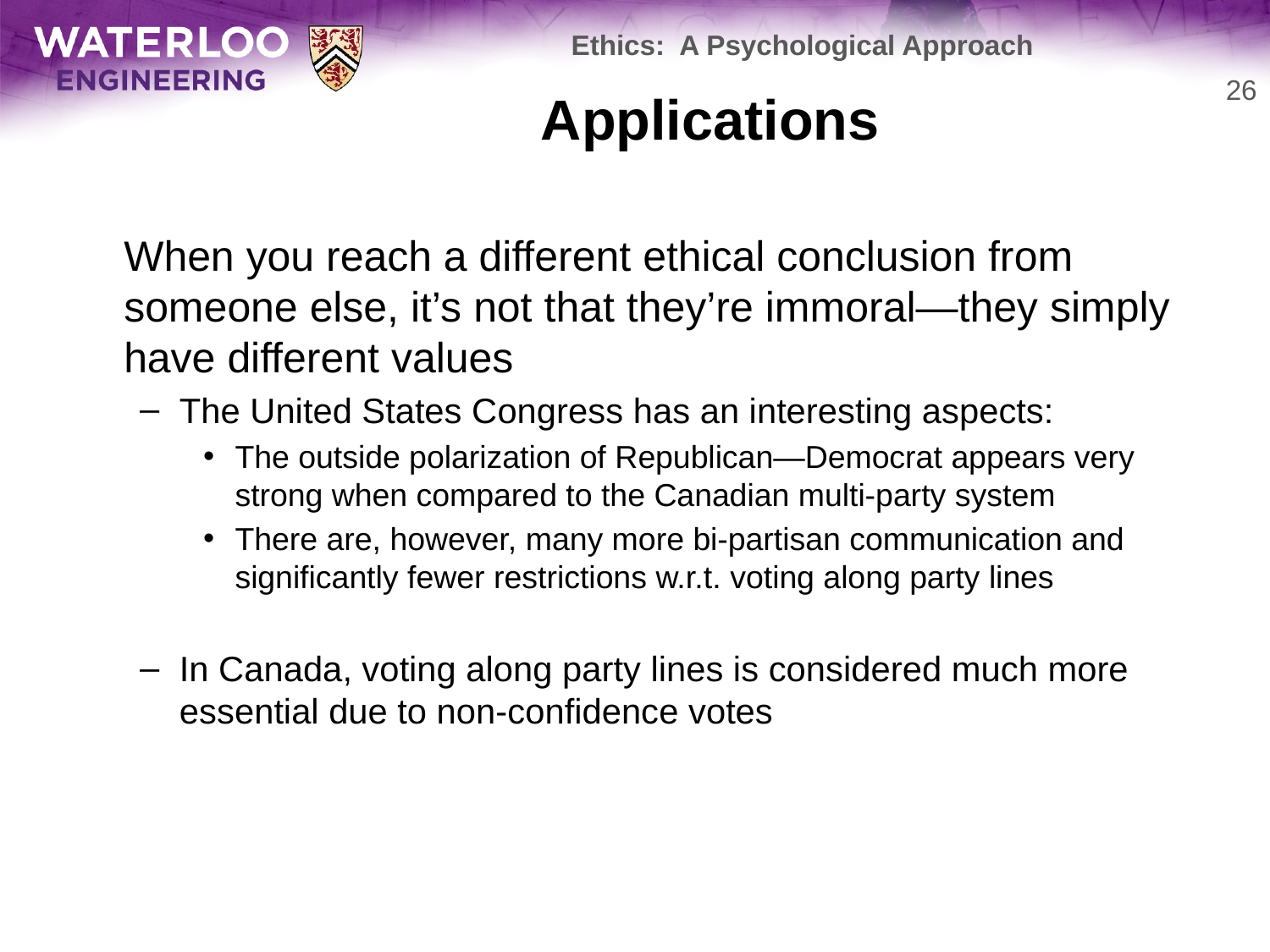

Ethics:  A Psychological Approach
# Applications
26
	When you reach a different ethical conclusion from someone else, it’s not that they’re immoral—they simply have different values
The United States Congress has an interesting aspects:
The outside polarization of Republican—Democrat appears very strong when compared to the Canadian multi-party system
There are, however, many more bi-partisan communication and significantly fewer restrictions w.r.t. voting along party lines

In Canada, voting along party lines is considered much more essential due to non-confidence votes